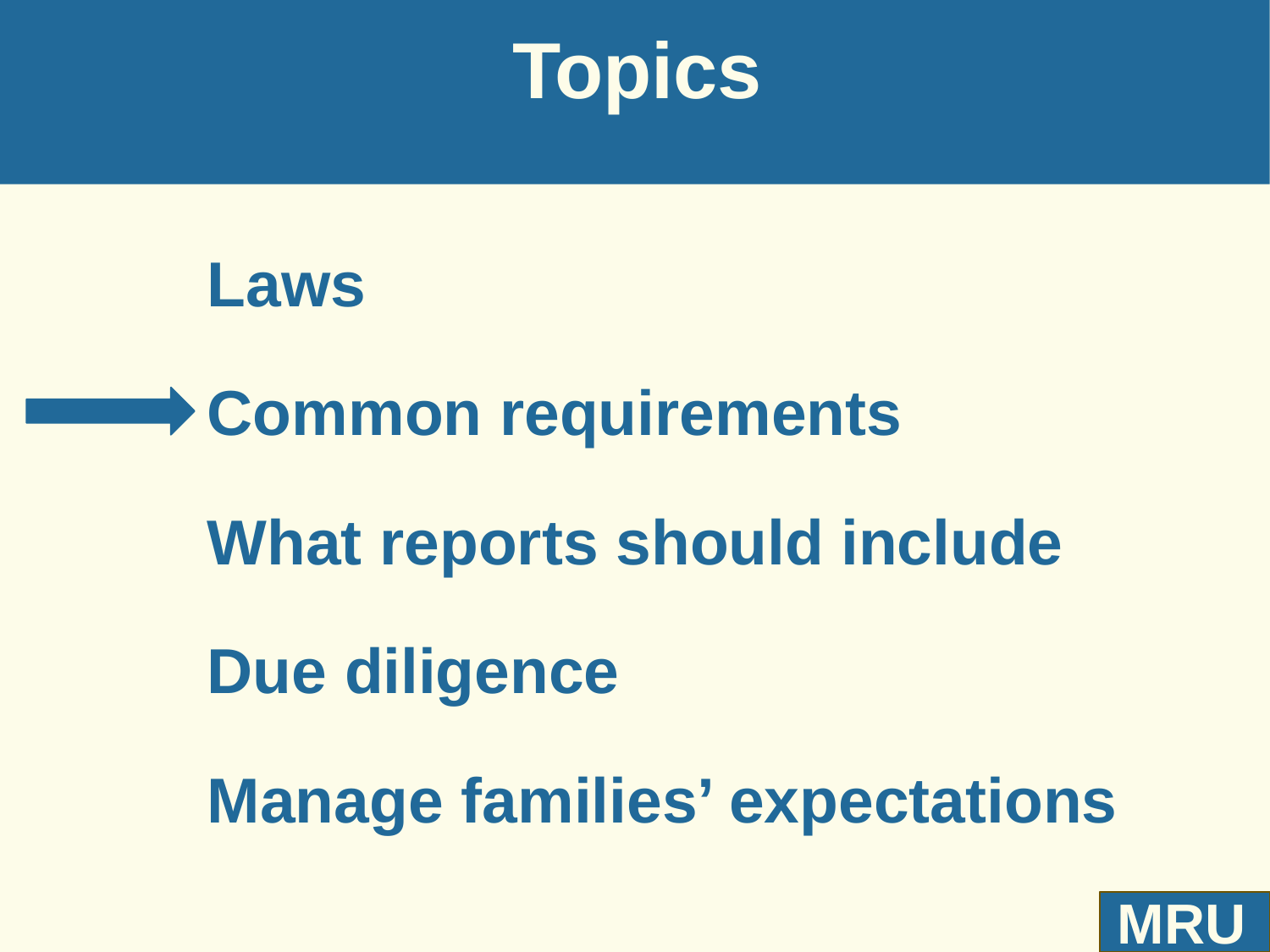

# Topics
Laws
Common requirements
What reports should include
Due diligence
Manage families’ expectations

MRU